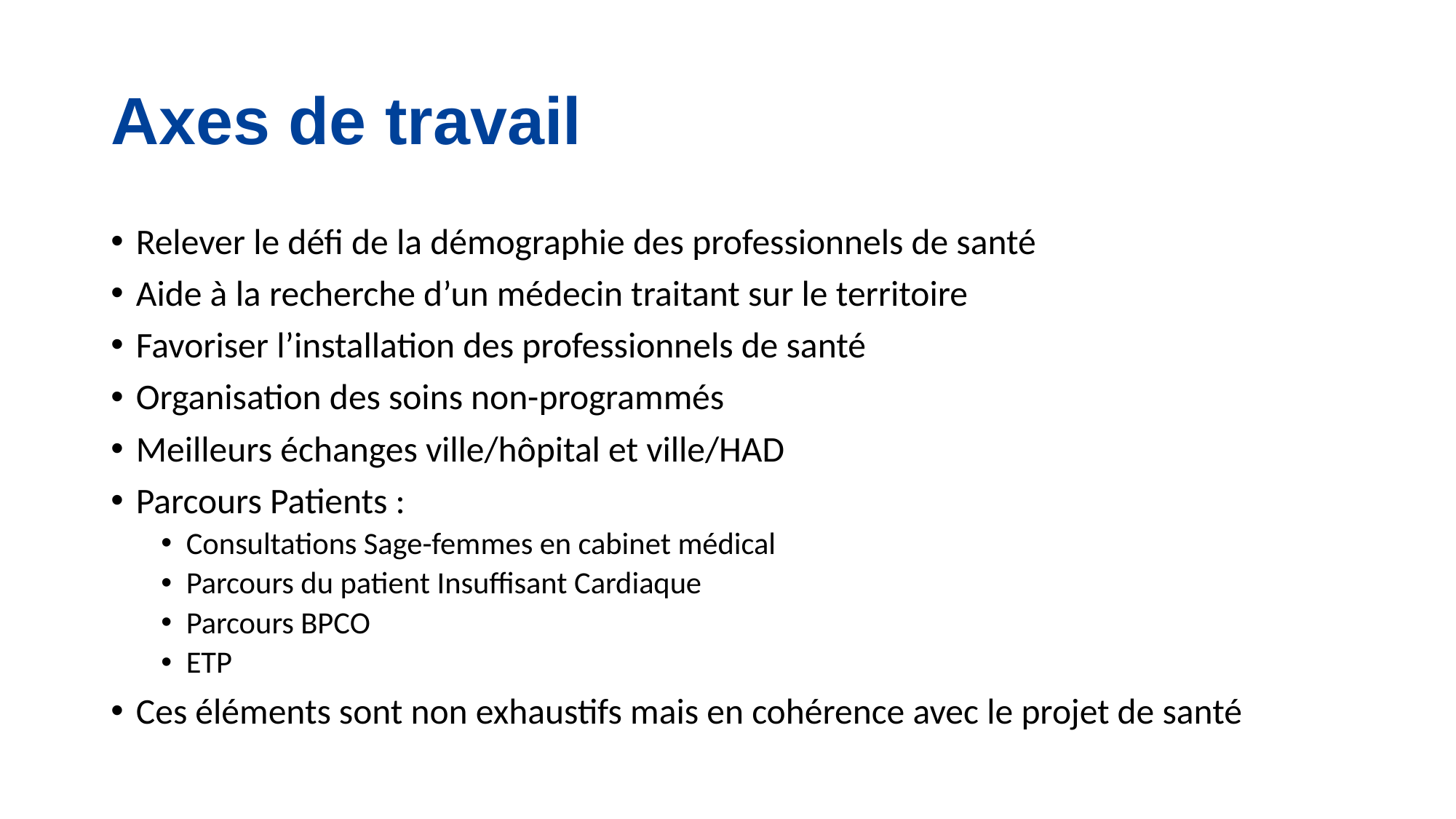

# Axes de travail
Relever le défi de la démographie des professionnels de santé
Aide à la recherche d’un médecin traitant sur le territoire
Favoriser l’installation des professionnels de santé
Organisation des soins non-programmés
Meilleurs échanges ville/hôpital et ville/HAD
Parcours Patients :
Consultations Sage-femmes en cabinet médical
Parcours du patient Insuffisant Cardiaque
Parcours BPCO
ETP
Ces éléments sont non exhaustifs mais en cohérence avec le projet de santé